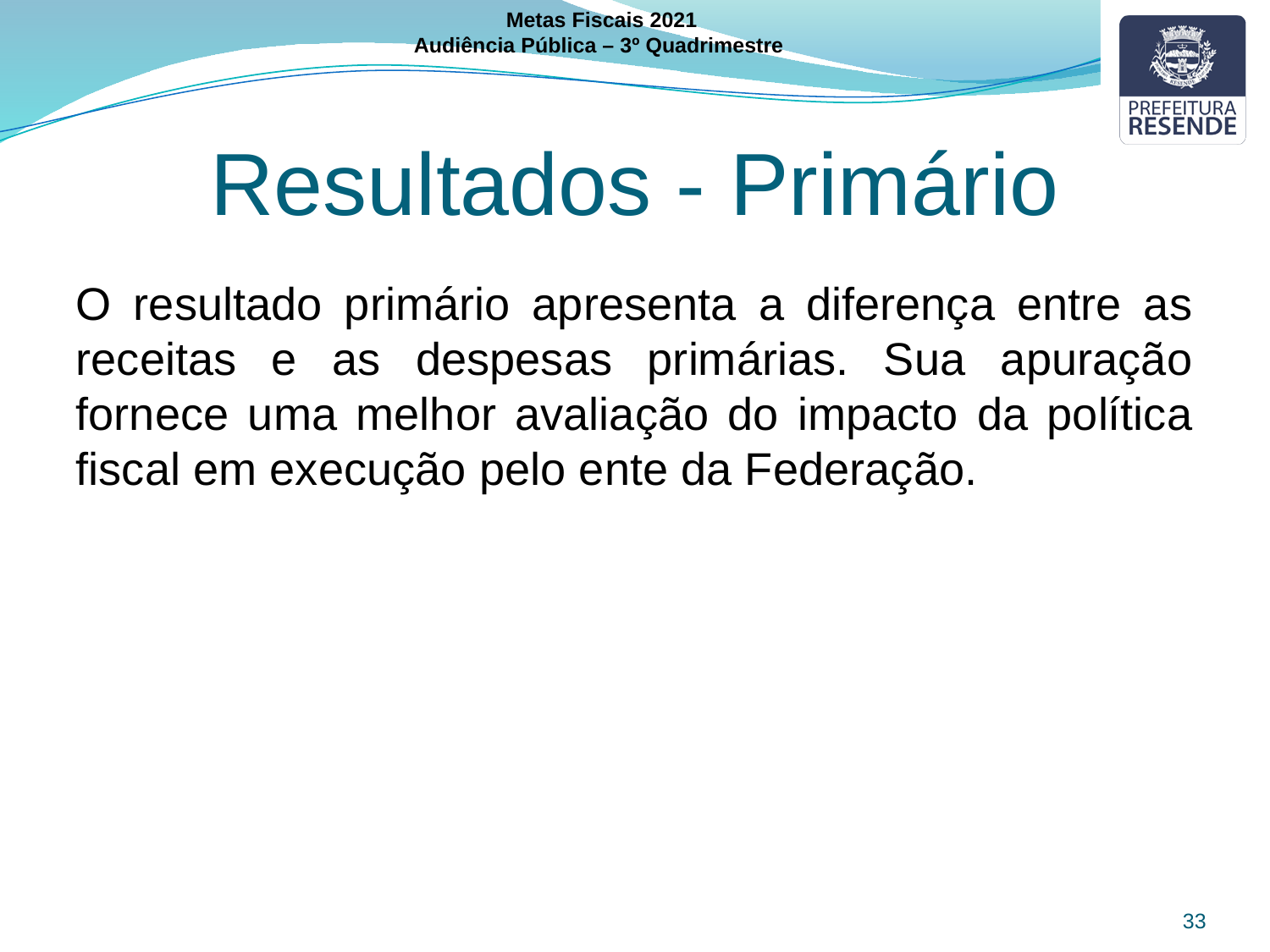

Metas Fiscais 2021
Audiência Pública – 3º Quadrimestre
Resultados - Primário
O resultado primário apresenta a diferença entre as receitas e as despesas primárias. Sua apuração fornece uma melhor avaliação do impacto da política fiscal em execução pelo ente da Federação.
33